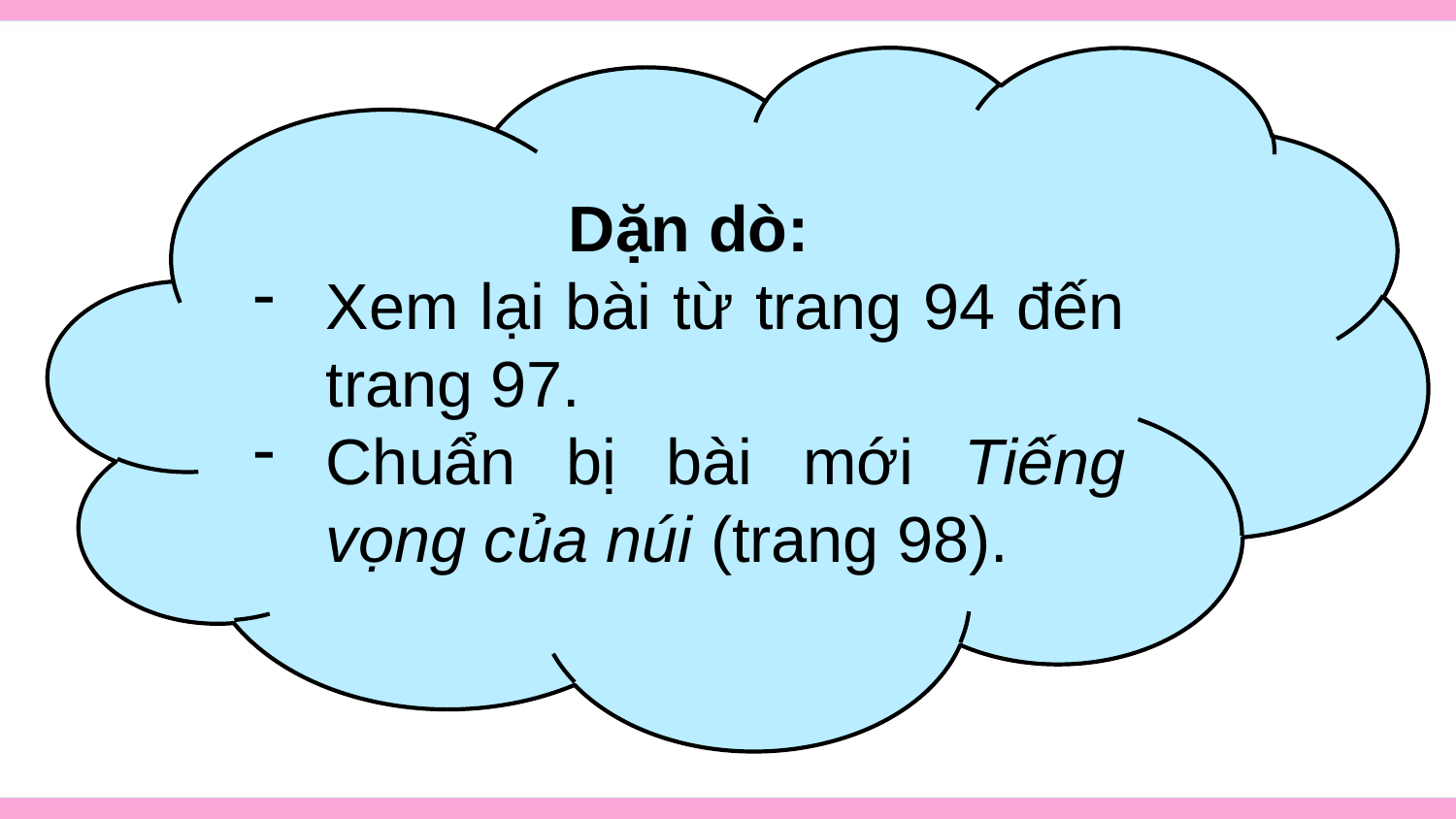

Dặn dò:
Xem lại bài từ trang 94 đến trang 97.
Chuẩn bị bài mới Tiếng vọng của núi (trang 98).